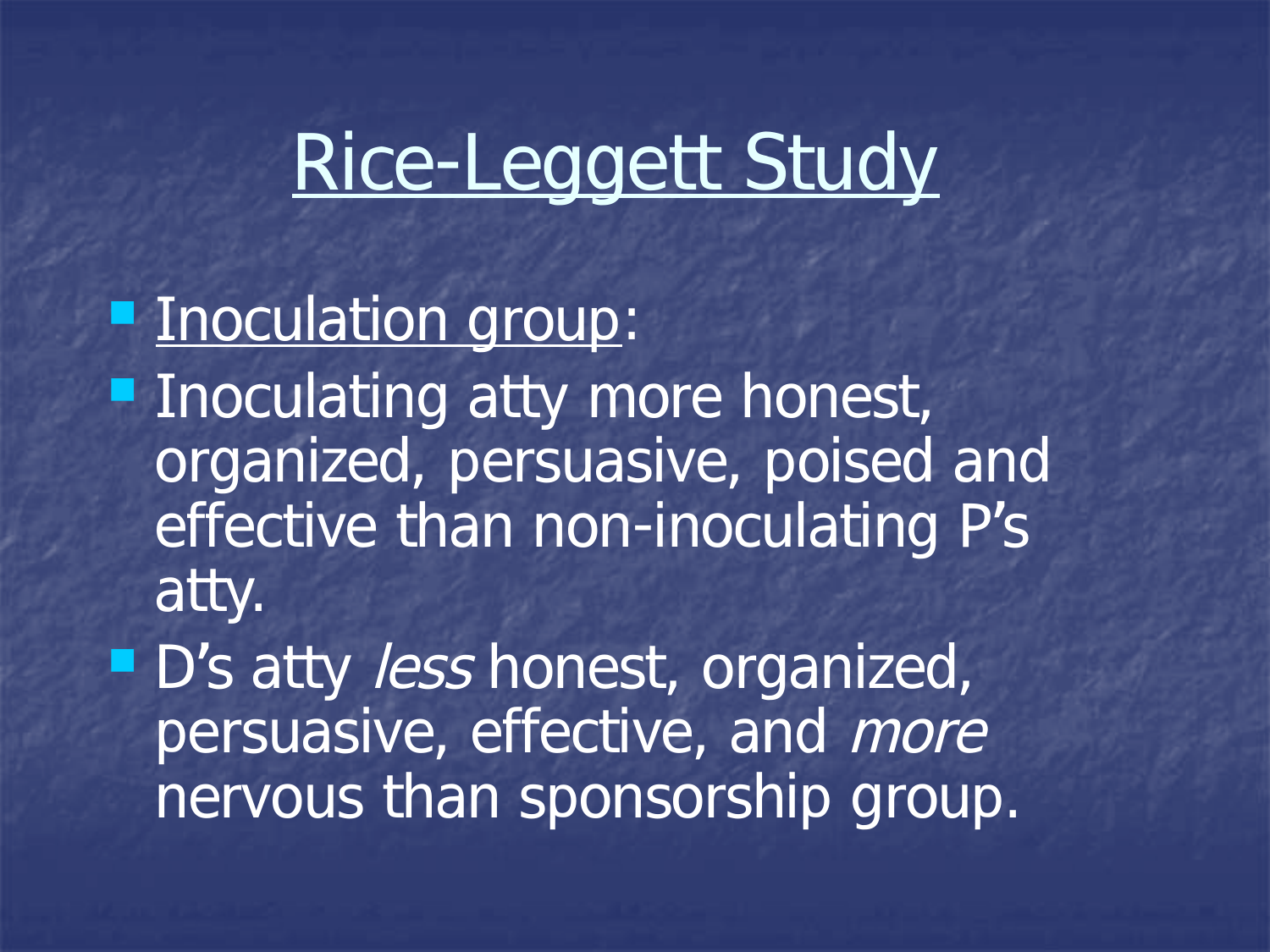

# Rice-Leggett Study

Inoculation group:
Inoculating atty more honest, organized, persuasive, poised and effective than non-inoculating P’s atty.
D’s atty less honest, organized, persuasive, effective, and more nervous than sponsorship group.